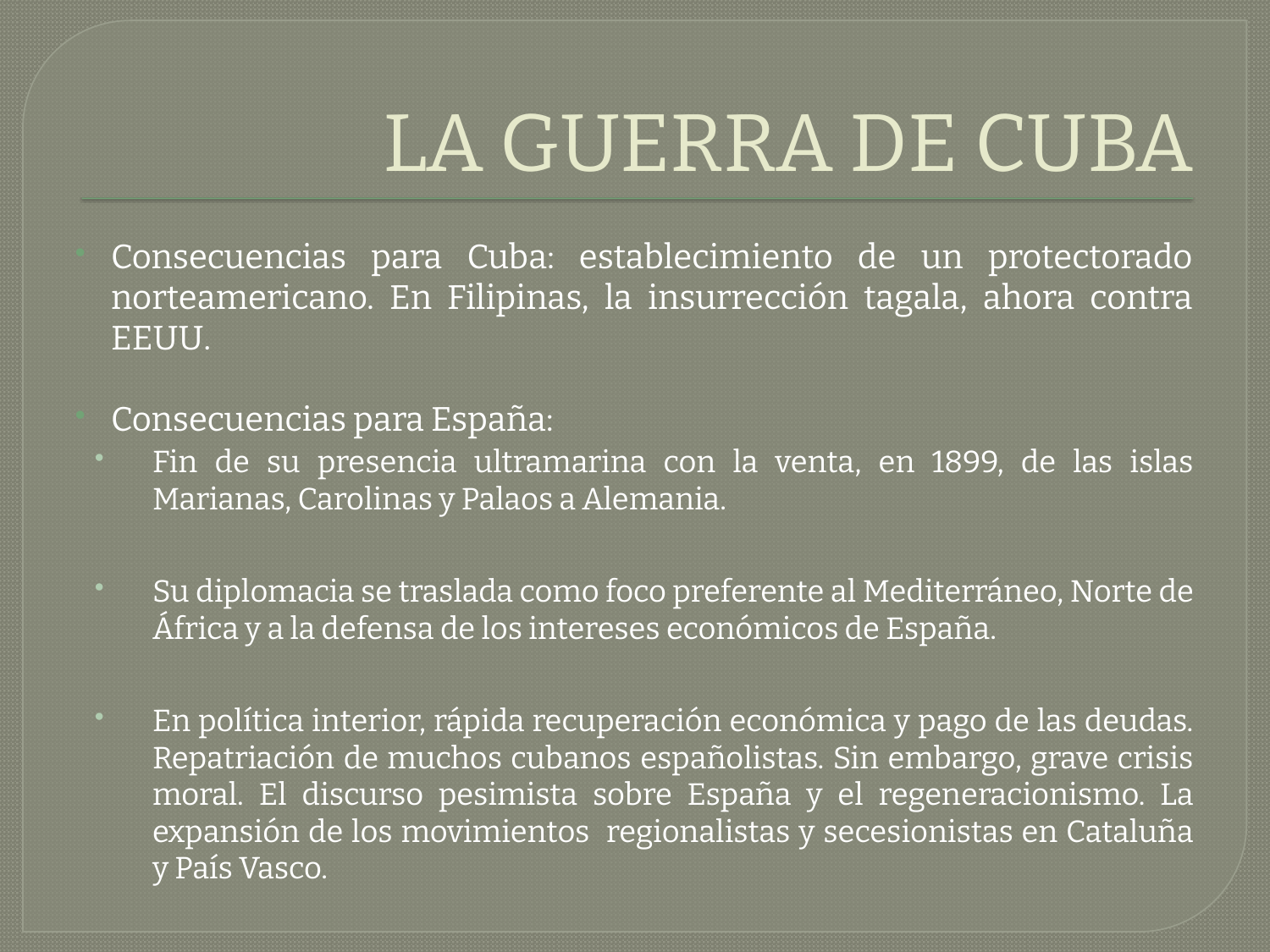

# LA GUERRA DE CUBA
Consecuencias para Cuba: establecimiento de un protectorado norteamericano. En Filipinas, la insurrección tagala, ahora contra EEUU.

Consecuencias para España:
Fin de su presencia ultramarina con la venta, en 1899, de las islas Marianas, Carolinas y Palaos a Alemania.

Su diplomacia se traslada como foco preferente al Mediterráneo, Norte de África y a la defensa de los intereses económicos de España.

En política interior, rápida recuperación económica y pago de las deudas. Repatriación de muchos cubanos españolistas. Sin embargo, grave crisis moral. El discurso pesimista sobre España y el regeneracionismo. La expansión de los movimientos  regionalistas y secesionistas en Cataluña y País Vasco.